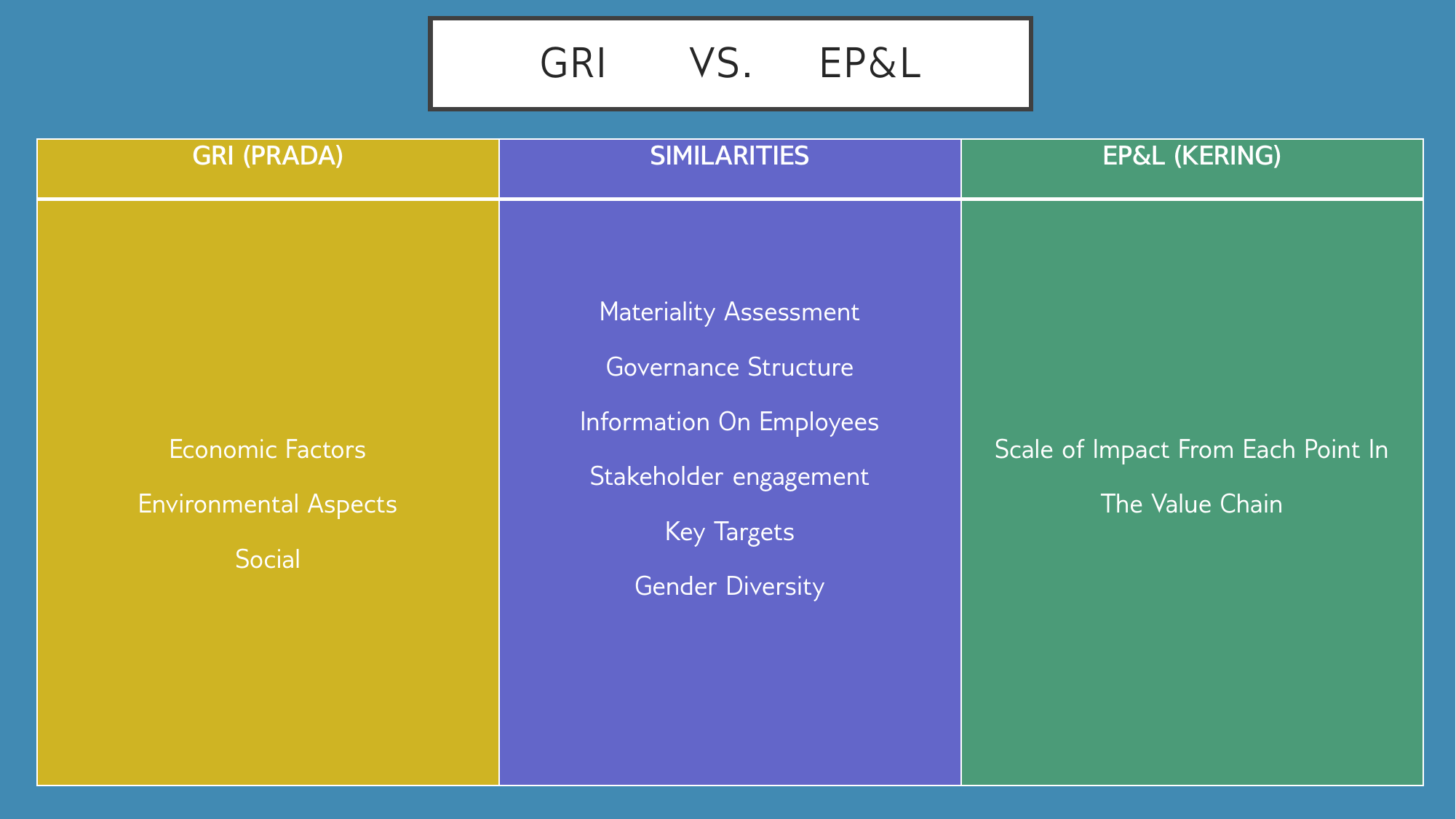

# GRI     vs.    EP&L
| GRI (PRADA) | SIMILARITIES | EP&L (KERING) |
| --- | --- | --- |
| Economic Factors Environmental Aspects Social | Materiality Assessment Governance Structure Information On Employees Stakeholder engagement Key Targets Gender Diversity | Scale of Impact From Each Point In The Value Chain |